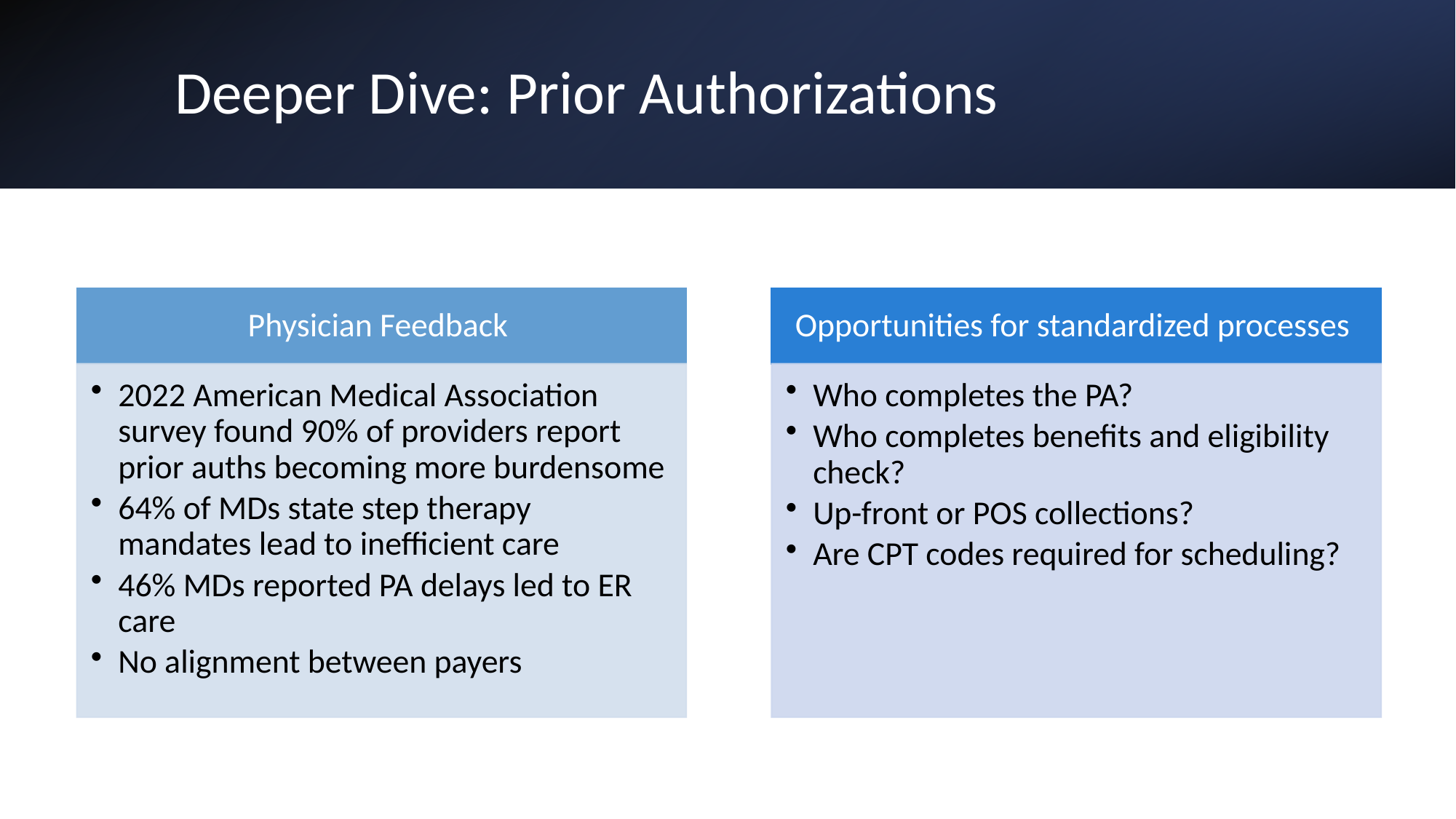

# Deeper Dive: Prior Authorizations
Physician Feedback
2022 American Medical Association survey found 90% of providers report prior auths becoming more burdensome
64% of MDs state step therapy mandates lead to inefficient care
46% MDs reported PA delays led to ER care
No alignment between payers
Opportunities for standardized processes
Who completes the PA?
Who completes benefits and eligibility check?
Up-front or POS collections?
Are CPT codes required for scheduling?